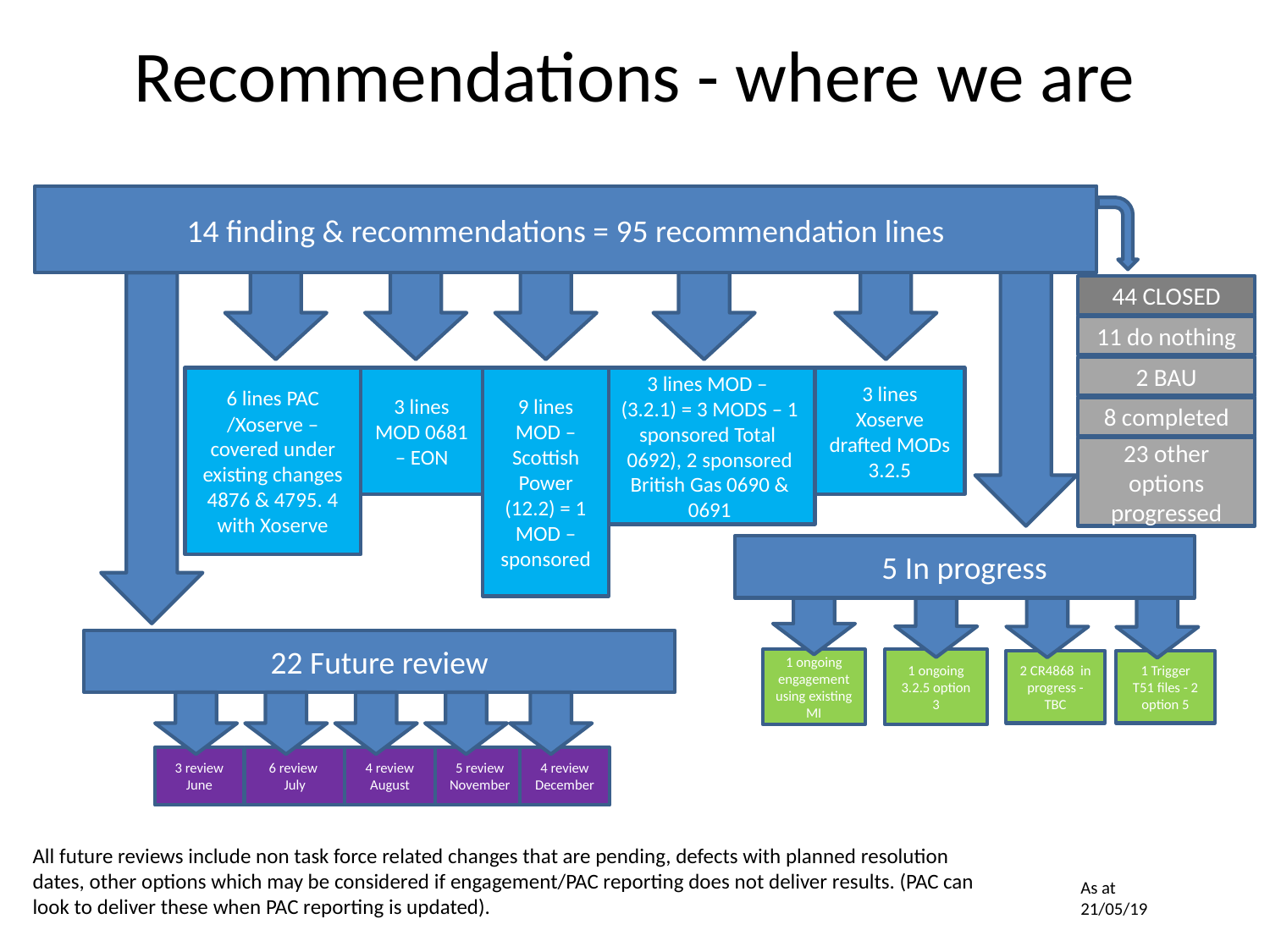

# Recommendations - where we are
14 finding & recommendations = 95 recommendation lines

44 CLOSED
11 do nothing
2 BAU
6 lines PAC /Xoserve – covered under existing changes 4876 & 4795. 4 with Xoserve
3 lines MOD 0681 – EON
9 lines MOD – Scottish Power (12.2) = 1 MOD – sponsored
3 lines MOD –  (3.2.1) = 3 MODS – 1 sponsored Total  0692), 2 sponsored British Gas 0690 & 0691
3 lines Xoserve drafted MODs 3.2.5
8 completed
23 other options progressed
5 In progress

22 Future review

3 review June
6 review  July
4 review August
1 ongoing engagement using existing MI
1 ongoing 3.2.5 option 3
2 CR4868  in progress - TBC
1 Trigger T51 files - 2 option 5

5 review November
4 review December
All future reviews include non task force related changes that are pending, defects with planned resolution dates, other options which may be considered if engagement/PAC reporting does not deliver results. (PAC can look to deliver these when PAC reporting is updated).
As at 21/05/19